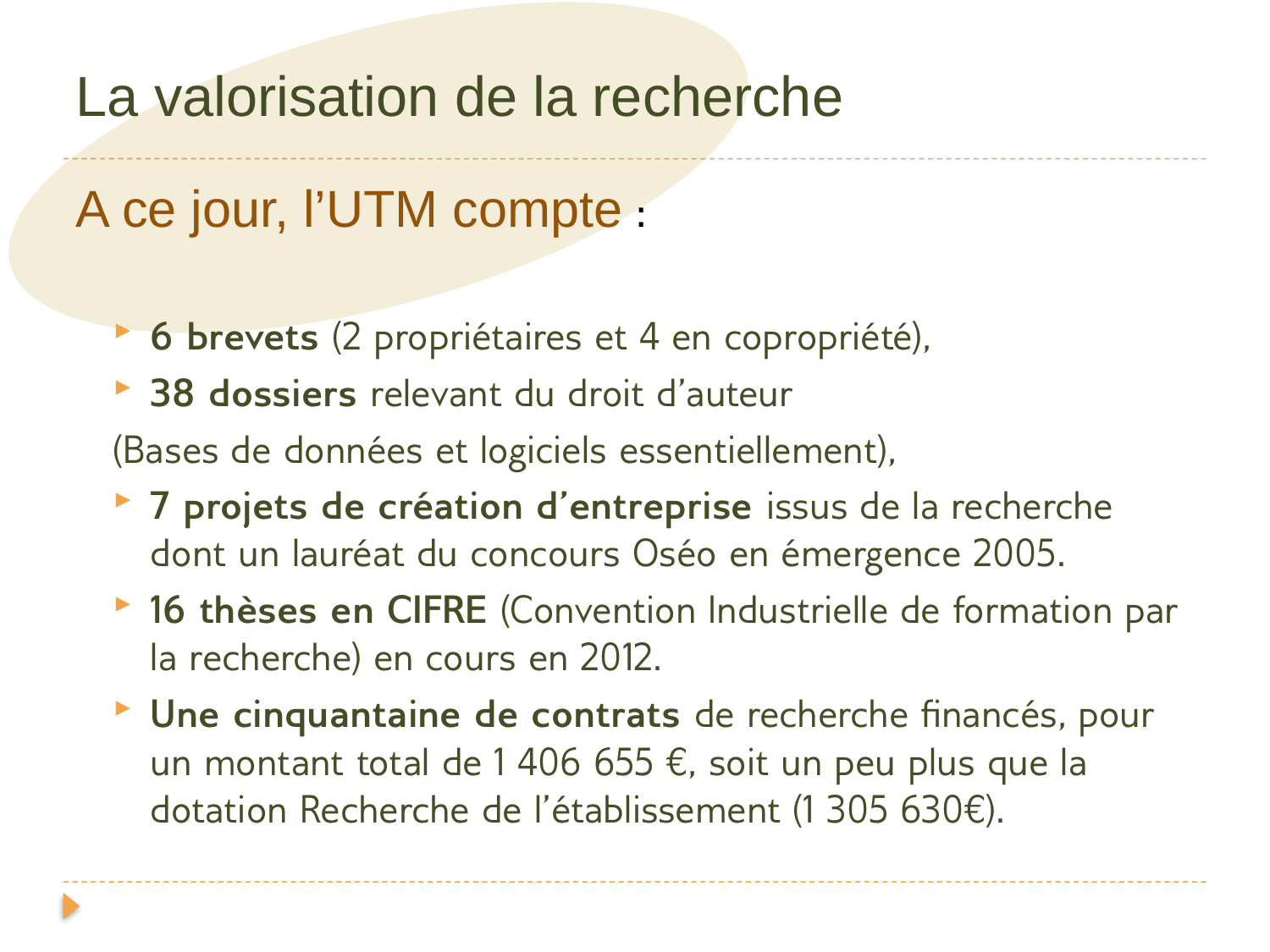

# La valorisation de la recherche

A ce jour, l’UTM compte :

6 brevets (2 propriétaires et 4 en copropriété),
38 dossiers relevant du droit d’auteur
(Bases de données et logiciels essentiellement),
7 projets de création d’entreprise issus de la recherche dont un lauréat du concours Oséo en émergence 2005.
16 thèses en CIFRE (Convention Industrielle de formation par la recherche) en cours en 2012.
Une cinquantaine de contrats de recherche financés, pour un montant total de 1 406 655 €, soit un peu plus que la dotation Recherche de l’établissement (1 305 630€).